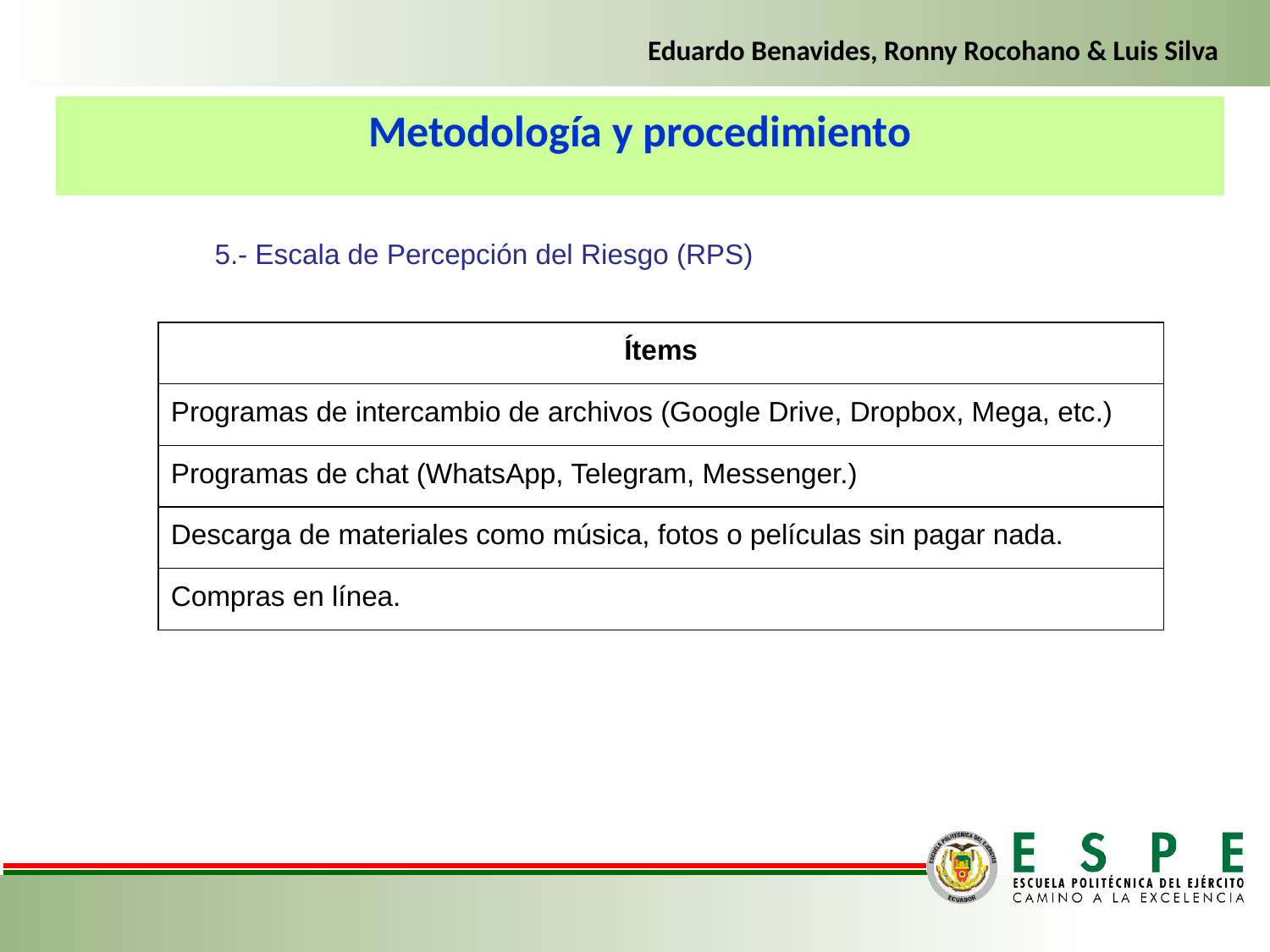

Eduardo Benavides, Ronny Rocohano & Luis Silva

Metodología y procedimiento

5.- Escala de Percepción del Riesgo (RPS)

| Ítems |
| --- |
| Programas de intercambio de archivos (Google Drive, Dropbox, Mega, etc.) |
| Programas de chat (WhatsApp, Telegram, Messenger.) |
| Descarga de materiales como música, fotos o películas sin pagar nada. |
| Compras en línea. |